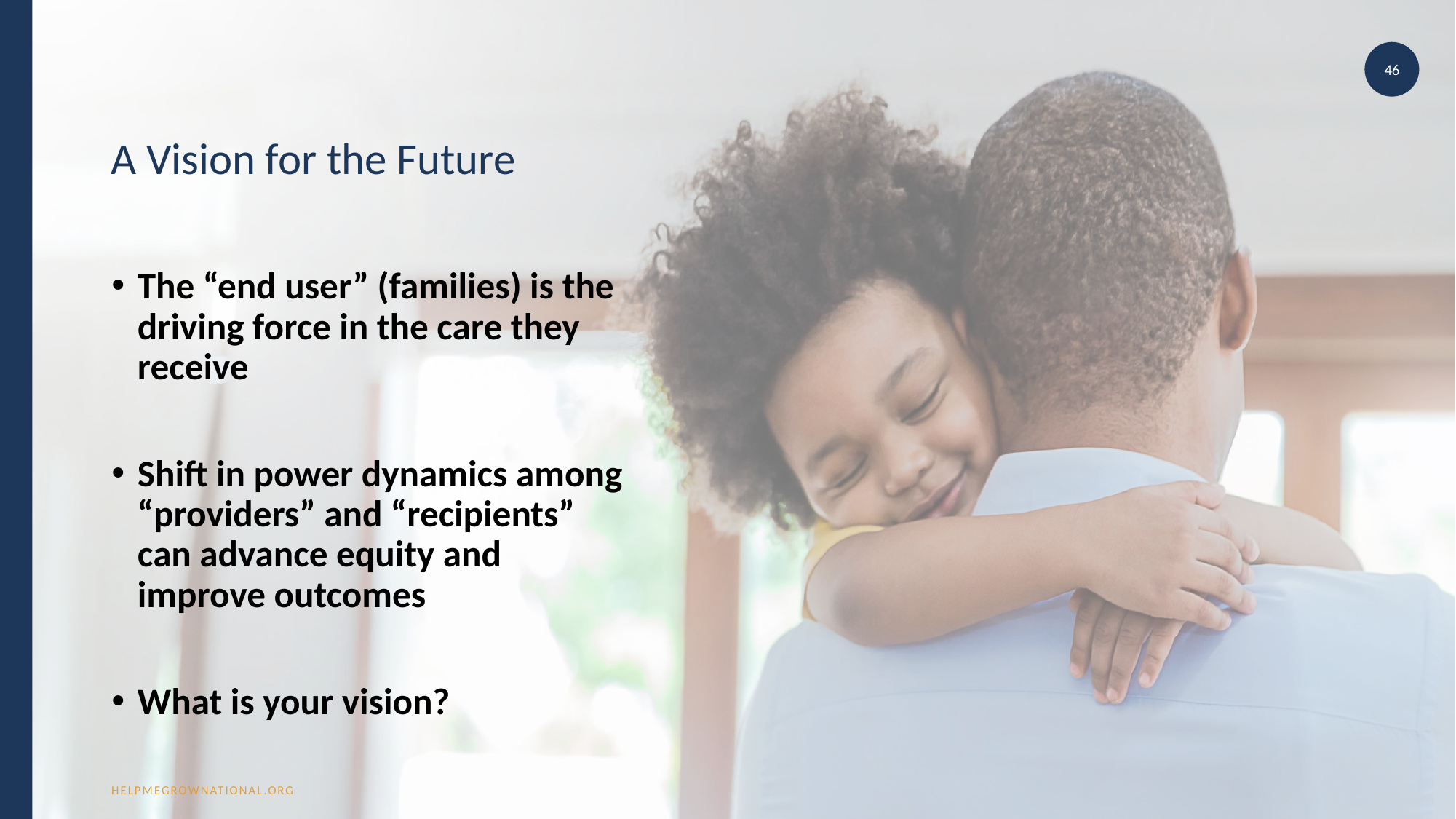

46
# A Vision for the Future
The “end user” (families) is the driving force in the care they receive

Shift in power dynamics among “providers” and “recipients” can advance equity and improve outcomes

What is your vision?